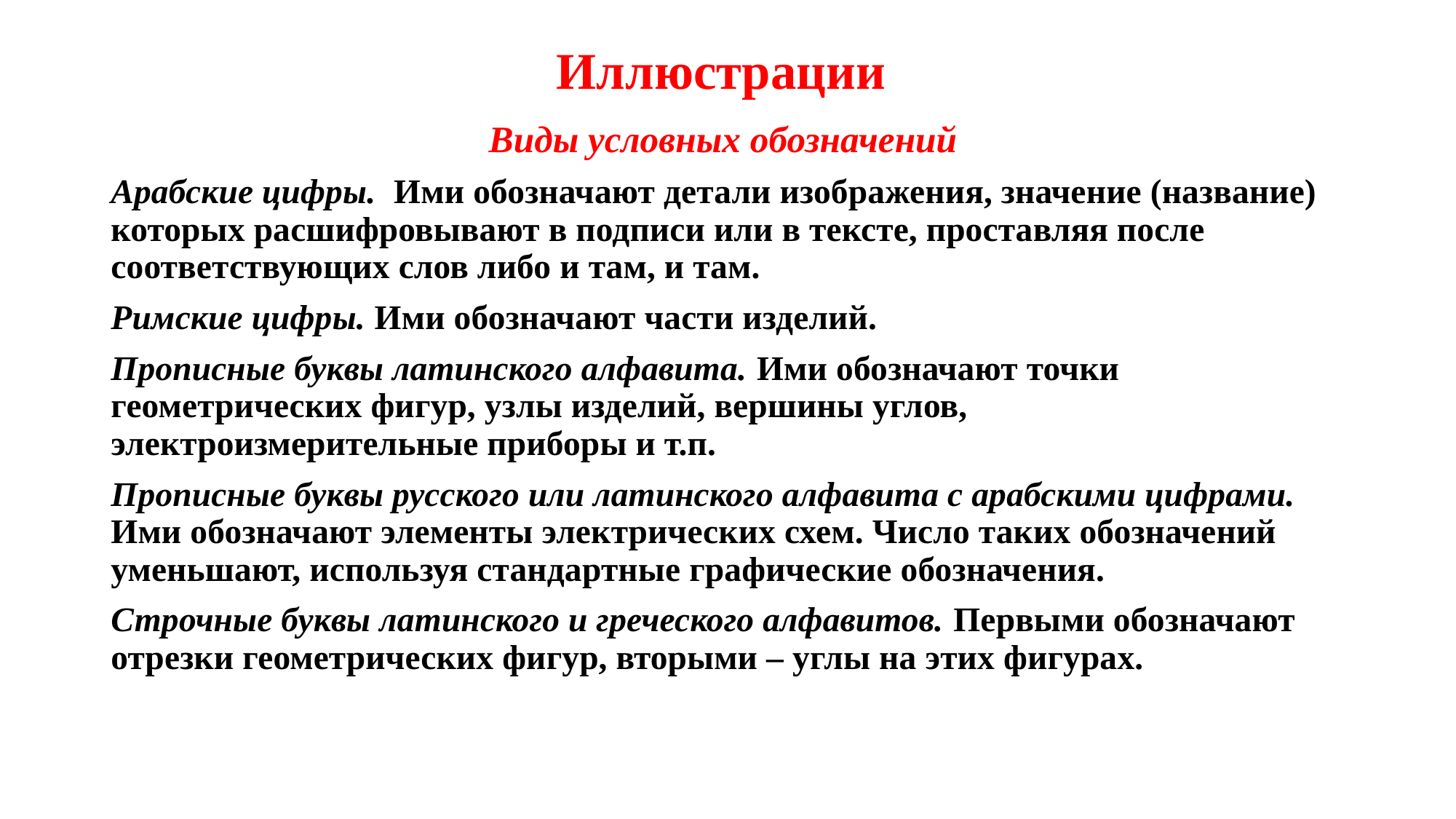

# Иллюстрации
Виды условных обозначений
Арабские цифры.  Ими обозначают детали изображения, значение (название) которых расшифровывают в подписи или в тексте, проставляя после соответствующих слов либо и там, и там.
Римские цифры. Ими обозначают части изделий.
Прописные буквы латинского алфавита. Ими обозначают точки геометрических фигур, узлы изделий, вершины углов, электроизмерительные приборы и т.п.
Прописные буквы русского или латинского алфавита с арабскими цифрами. Ими обозначают элементы электрических схем. Число таких обозначений уменьшают, используя стандартные графические обозначения.
Строчные буквы латинского и греческого алфавитов. Первыми обозначают отрезки геометрических фигур, вторыми – углы на этих фигурах.